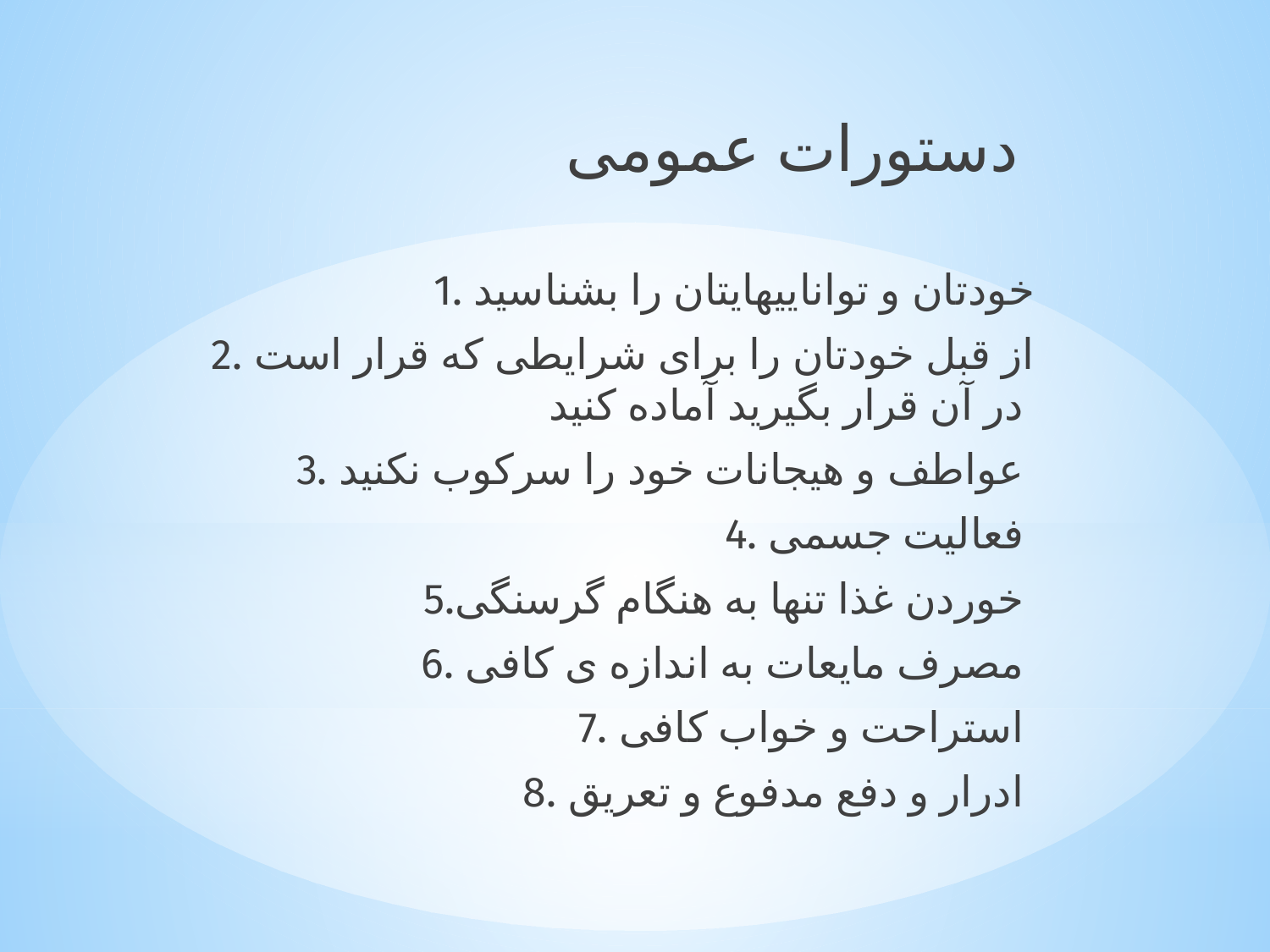

دستورات عمومی

1. خودتان و تواناییهایتان را بشناسید
2. از قبل خودتان را برای شرایطی که قرار است در آن قرار بگیرید آماده کنید
3. عواطف و هیجانات خود را سرکوب نکنید
4. فعالیت جسمی
5.خوردن غذا تنها به هنگام گرسنگی
6. مصرف مایعات به اندازه ی کافی
7. استراحت و خواب کافی
8. ادرار و دفع مدفوع و تعریق
#